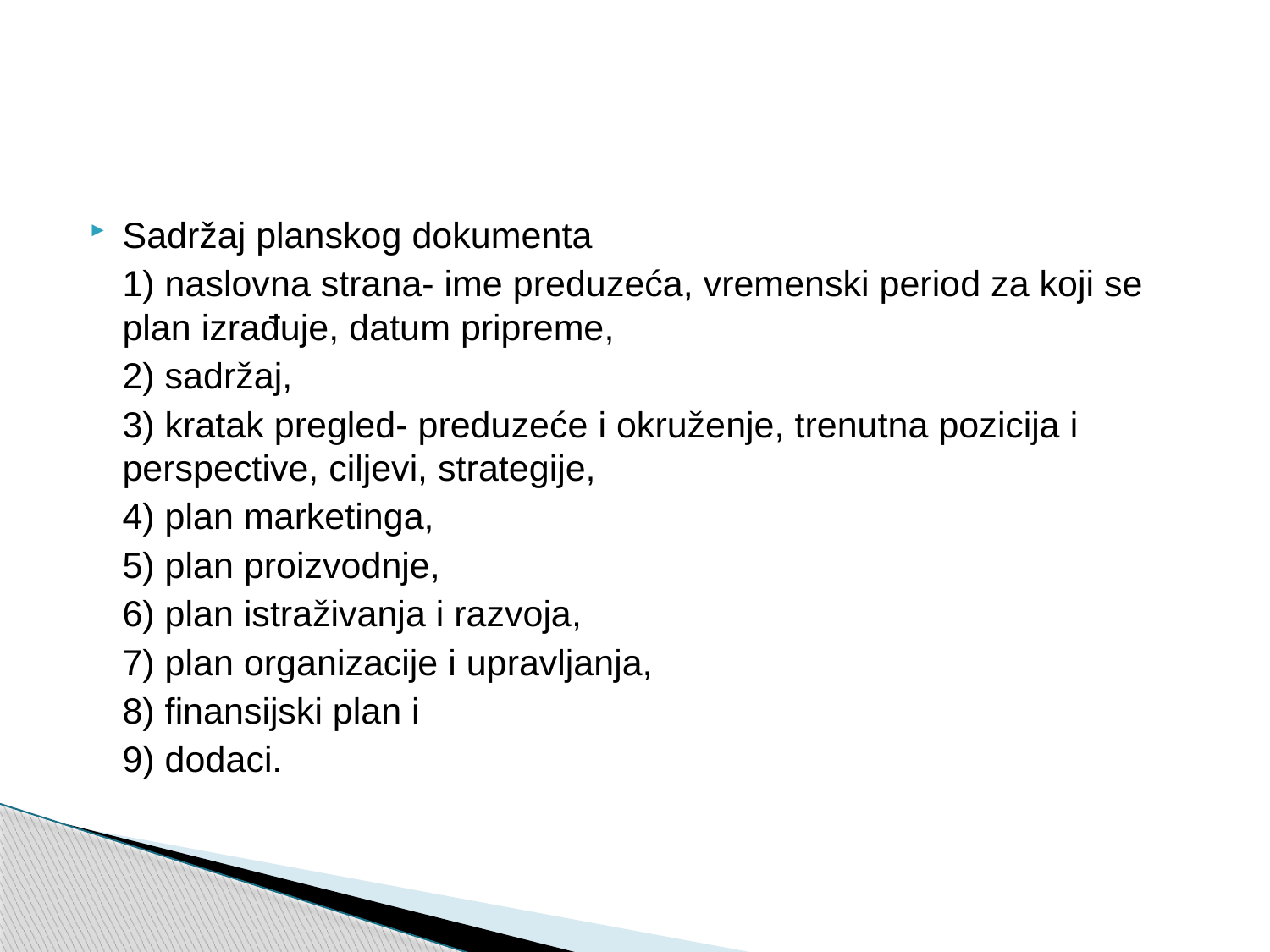

Sadržaj planskog dokumenta
	1) naslovna strana- ime preduzeća, vremenski period za koji se plan izrađuje, datum pripreme,
	2) sadržaj,
	3) kratak pregled- preduzeće i okruženje, trenutna pozicija i perspective, ciljevi, strategije,
	4) plan marketinga,
	5) plan proizvodnje,
	6) plan istraživanja i razvoja,
	7) plan organizacije i upravljanja,
	8) finansijski plan i
	9) dodaci.